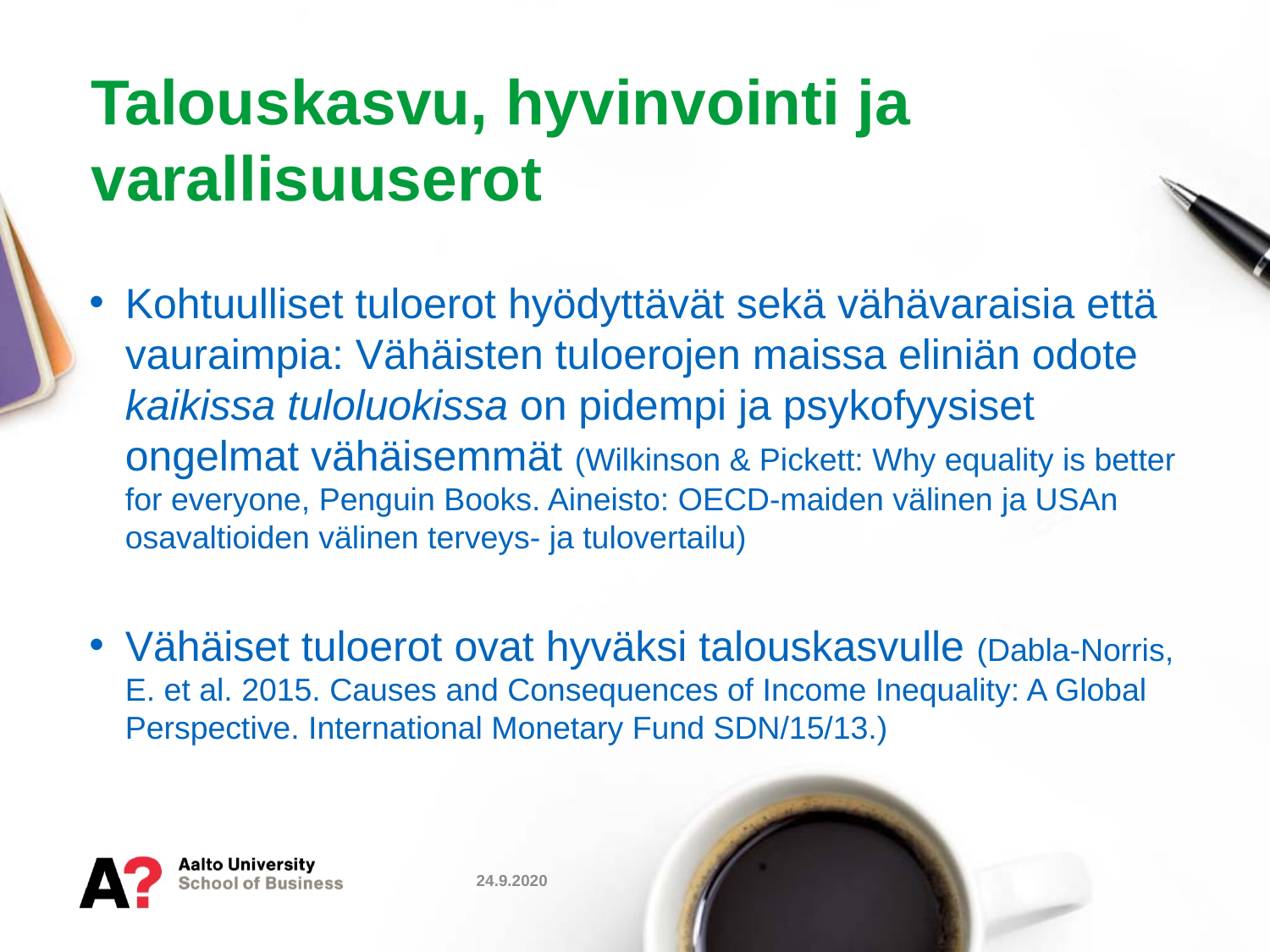

# Talouskasvu, hyvinvointi ja varallisuuserot
Kohtuulliset tuloerot hyödyttävät sekä vähävaraisia että vauraimpia: Vähäisten tuloerojen maissa eliniän odote kaikissa tuloluokissa on pidempi ja psykofyysiset ongelmat vähäisemmät (Wilkinson & Pickett: Why equality is better for everyone, Penguin Books. Aineisto: OECD-maiden välinen ja USAn osavaltioiden välinen terveys- ja tulovertailu)

Vähäiset tuloerot ovat hyväksi talouskasvulle (Dabla-Norris, E. et al. 2015. Causes and Consequences of Income Inequality: A Global Perspective. International Monetary Fund SDN/15/13.)

24.9.2020